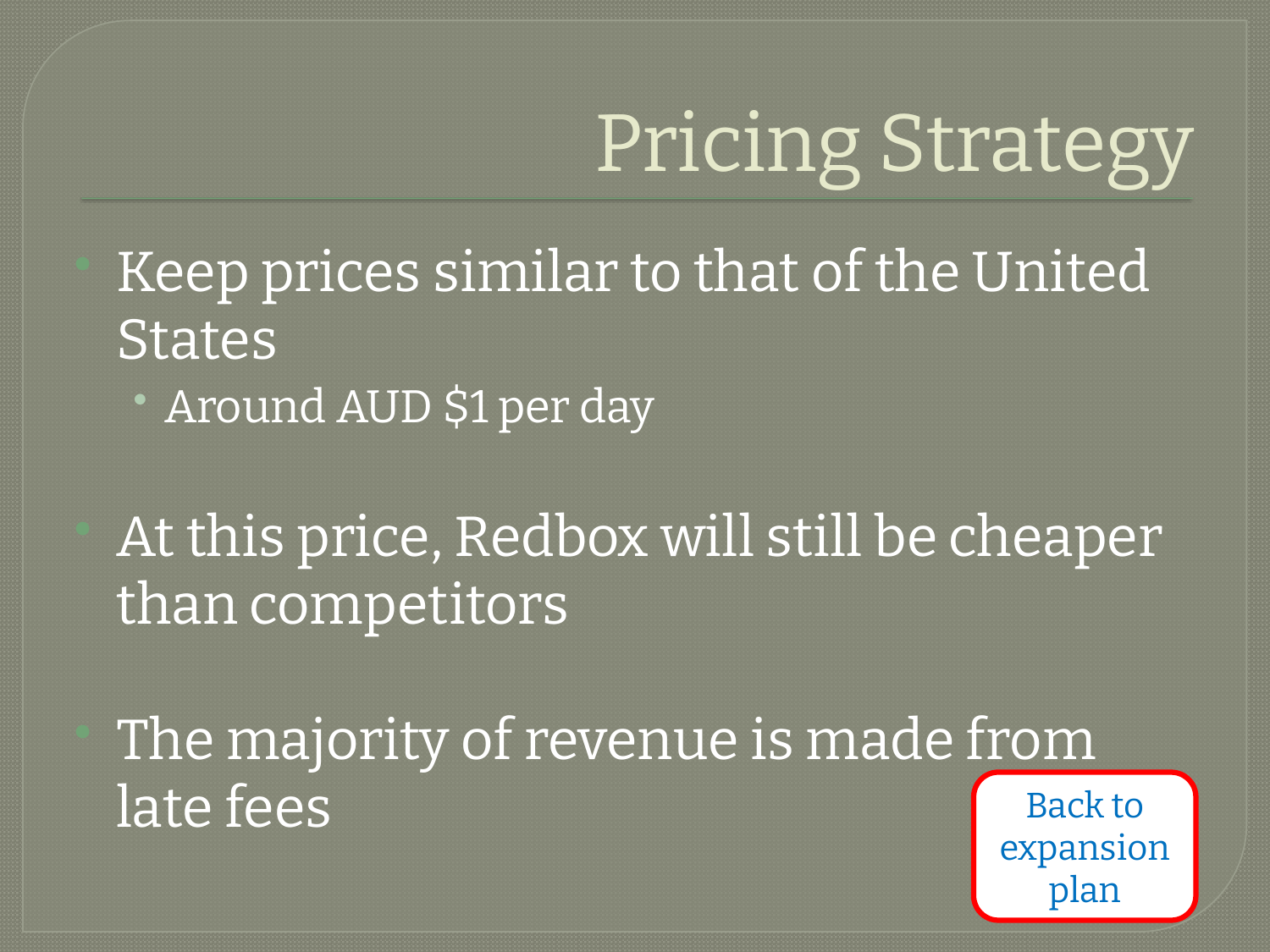

# Pricing Strategy
Keep prices similar to that of the United States
Around AUD $1 per day

At this price, Redbox will still be cheaper than competitors

The majority of revenue is made from late fees
Back to expansion plan